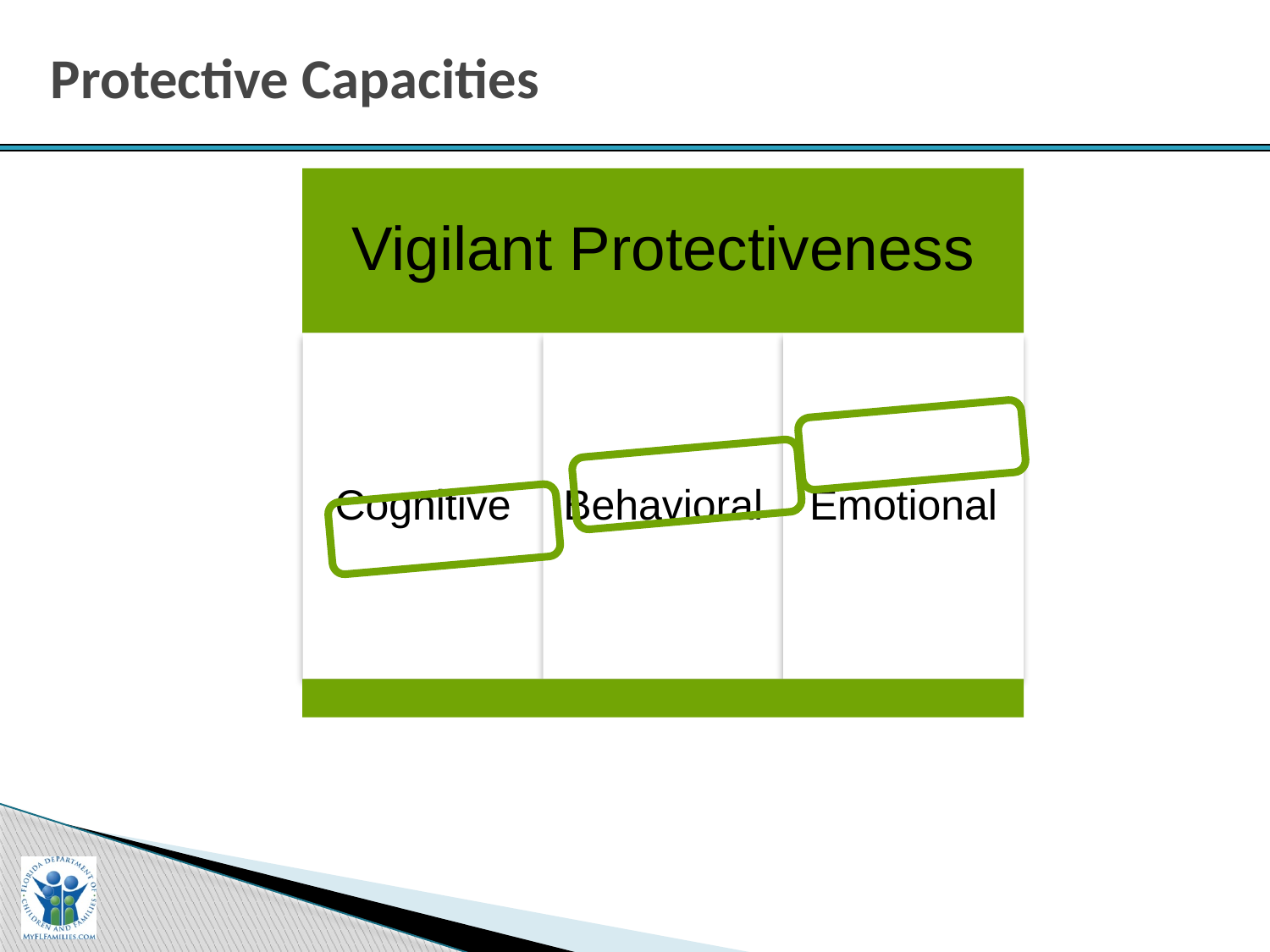

# Protective Capacities
Vigilant Protectiveness
Cognitive
Behavioral
Emotional